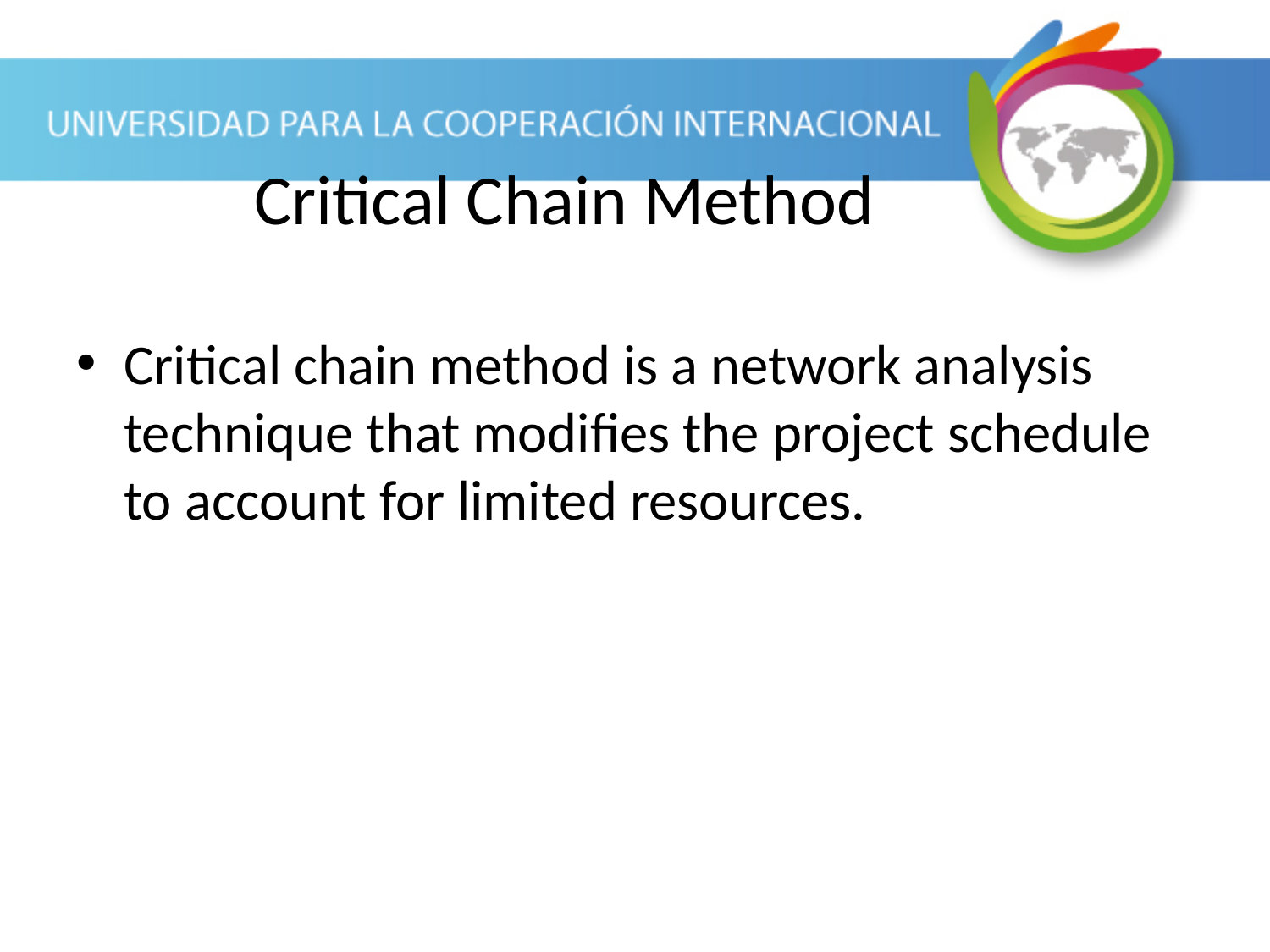

Critical chain method is a network analysis technique that modifies the project schedule to account for limited resources.

Critical Chain Method